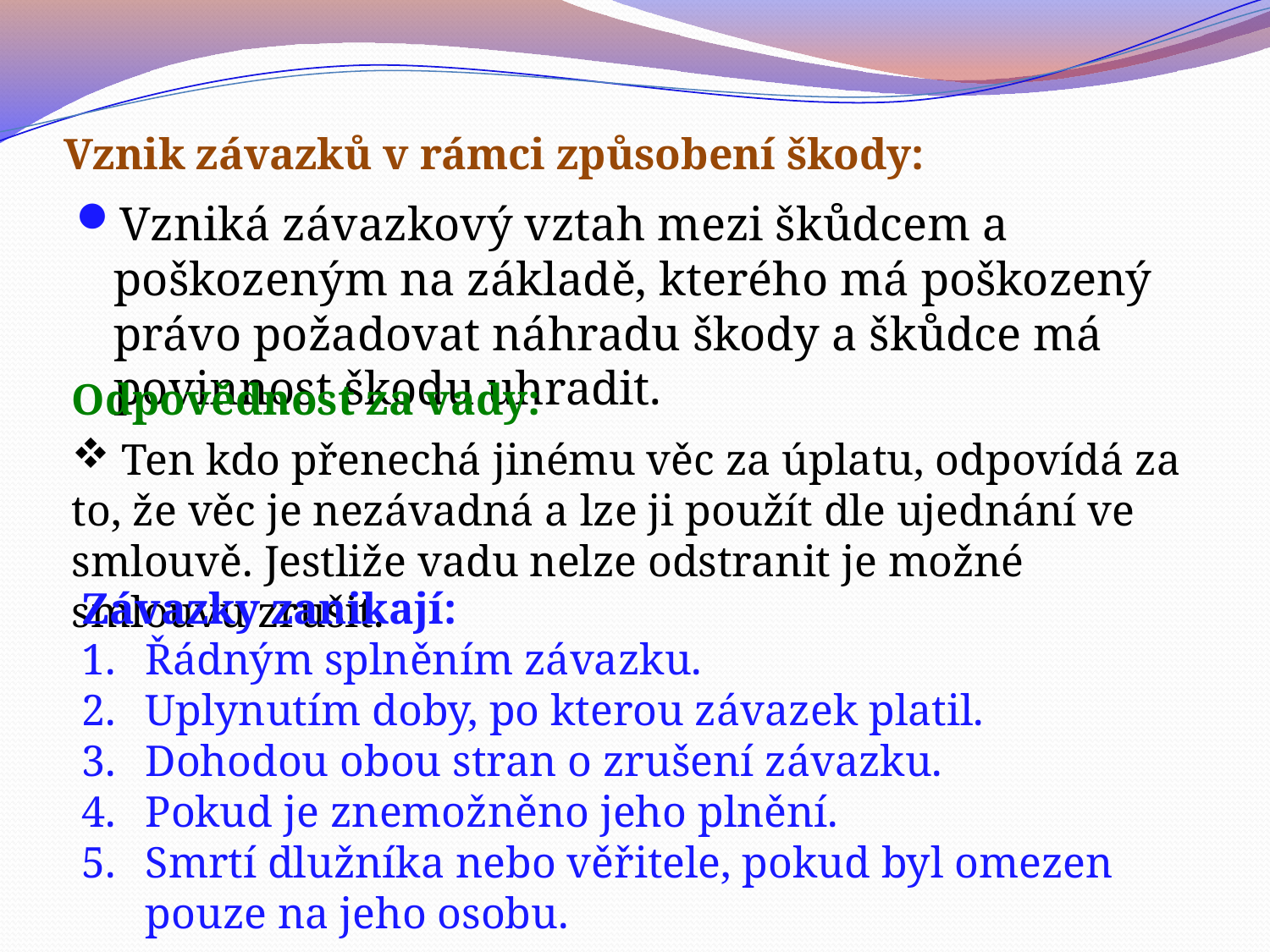

# Vznik závazků v rámci způsobení škody:
Vzniká závazkový vztah mezi škůdcem a poškozeným na základě, kterého má poškozený právo požadovat náhradu škody a škůdce má povinnost škodu uhradit.

Odpovědnost za vady:
 Ten kdo přenechá jinému věc za úplatu, odpovídá za to, že věc je nezávadná a lze ji použít dle ujednání ve smlouvě. Jestliže vadu nelze odstranit je možné smlouvu zrušit.
Závazky zanikají:
Řádným splněním závazku.
Uplynutím doby, po kterou závazek platil.
Dohodou obou stran o zrušení závazku.
Pokud je znemožněno jeho plnění.
Smrtí dlužníka nebo věřitele, pokud byl omezen pouze na jeho osobu.